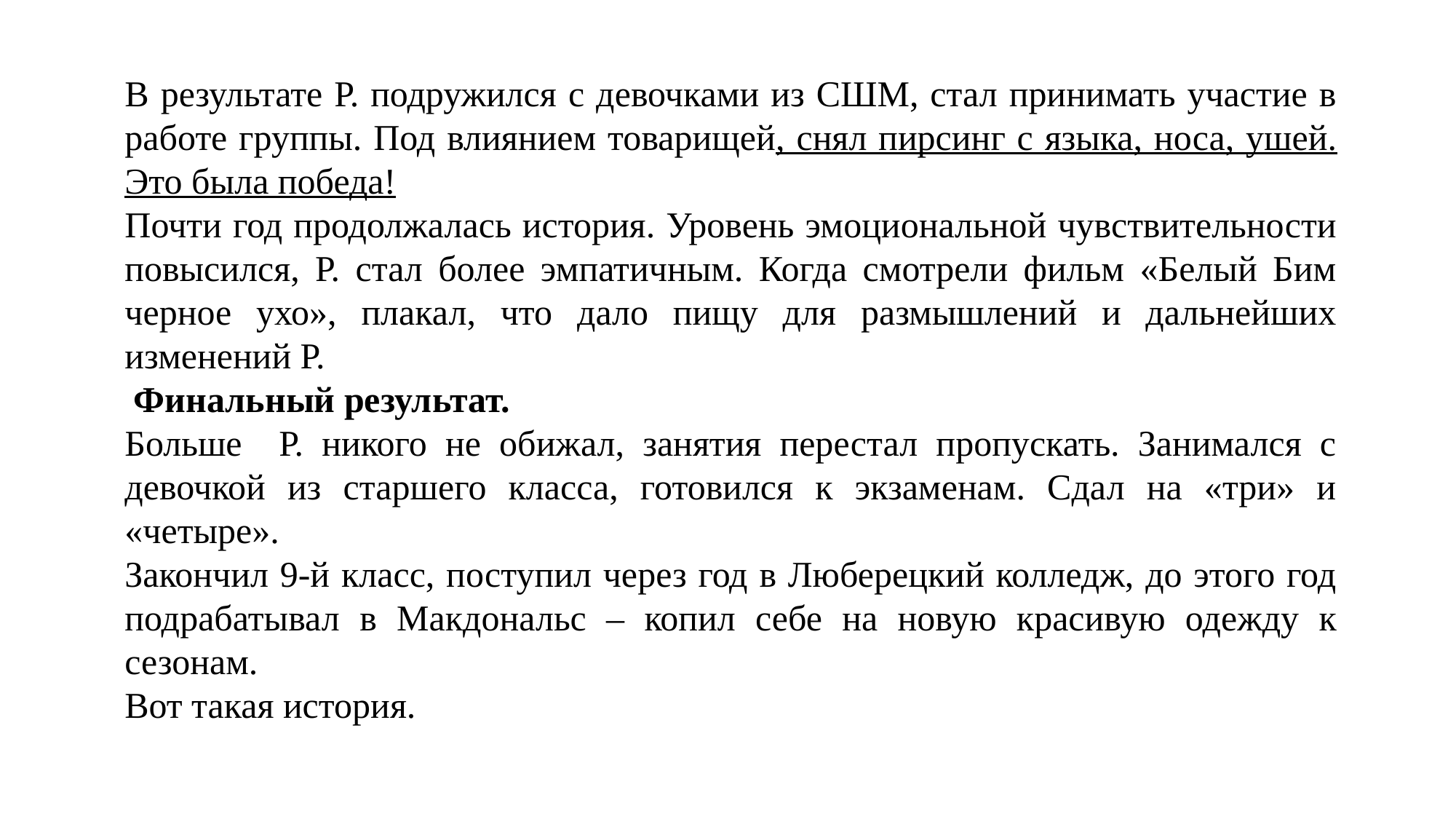

В результате Р. подружился с девочками из СШМ, стал принимать участие в работе группы. Под влиянием товарищей, снял пирсинг с языка, носа, ушей. Это была победа!
Почти год продолжалась история. Уровень эмоциональной чувствительности повысился, Р. стал более эмпатичным. Когда смотрели фильм «Белый Бим черное ухо», плакал, что дало пищу для размышлений и дальнейших изменений Р.
 Финальный результат.
Больше  Р. никого не обижал, занятия перестал пропускать. Занимался с девочкой из старшего класса, готовился к экзаменам. Сдал на «три» и «четыре».
Закончил 9-й класс, поступил через год в Люберецкий колледж, до этого год подрабатывал в Макдональс – копил себе на новую красивую одежду к сезонам.
Вот такая история.